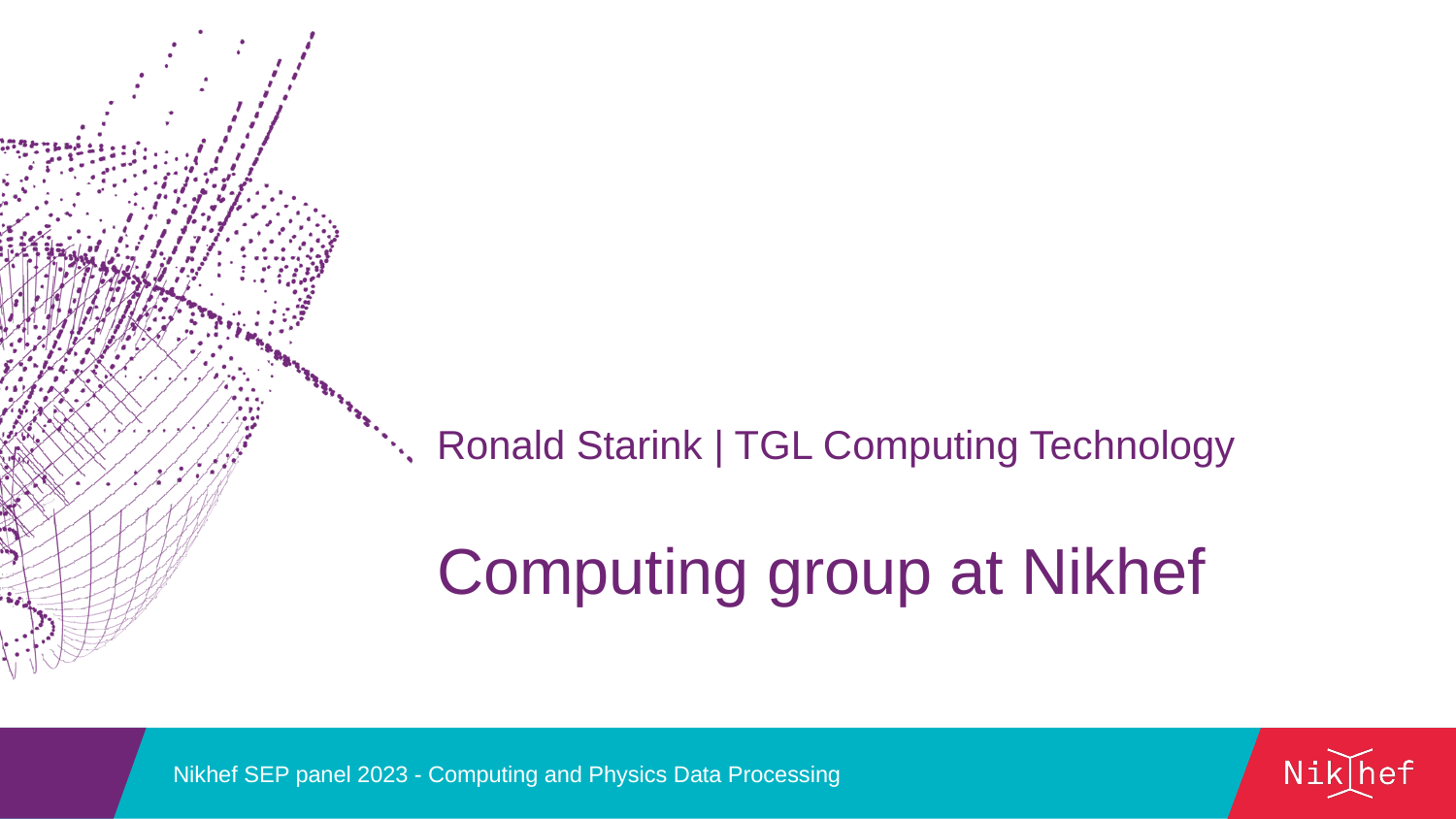

Ronald Starink | TGL Computing Technology
# Computing group at Nikhef
Nikhef SEP panel 2023 - Computing and Physics Data Processing